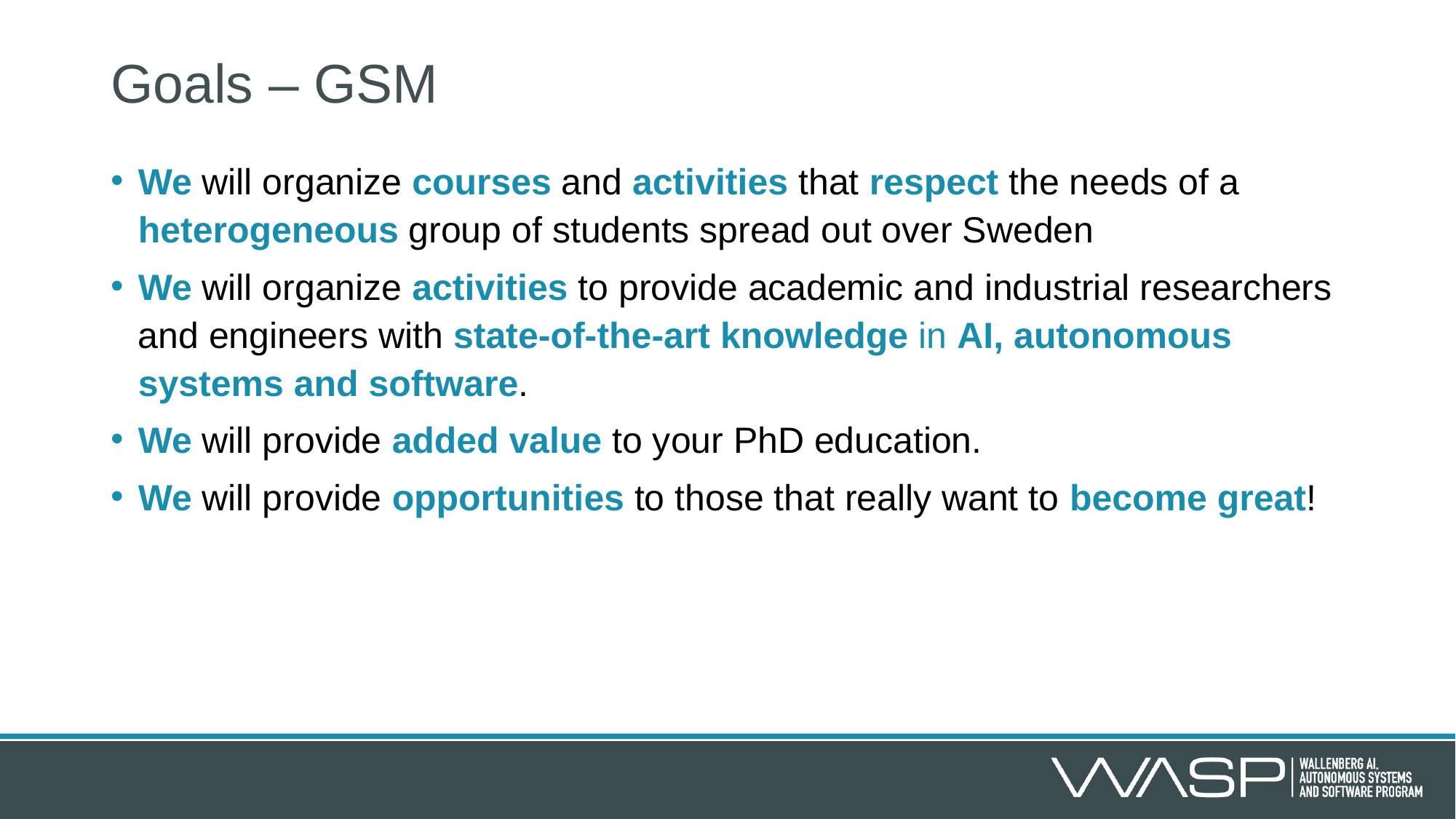

# Goals – GSM
We will organize courses and activities that respect the needs of a heterogeneous group of students spread out over Sweden
We will organize activities to provide academic and industrial researchers and engineers with state-of-the-art knowledge in AI, autonomous systems and software.
We will provide added value to your PhD education.
We will provide opportunities to those that really want to become great!